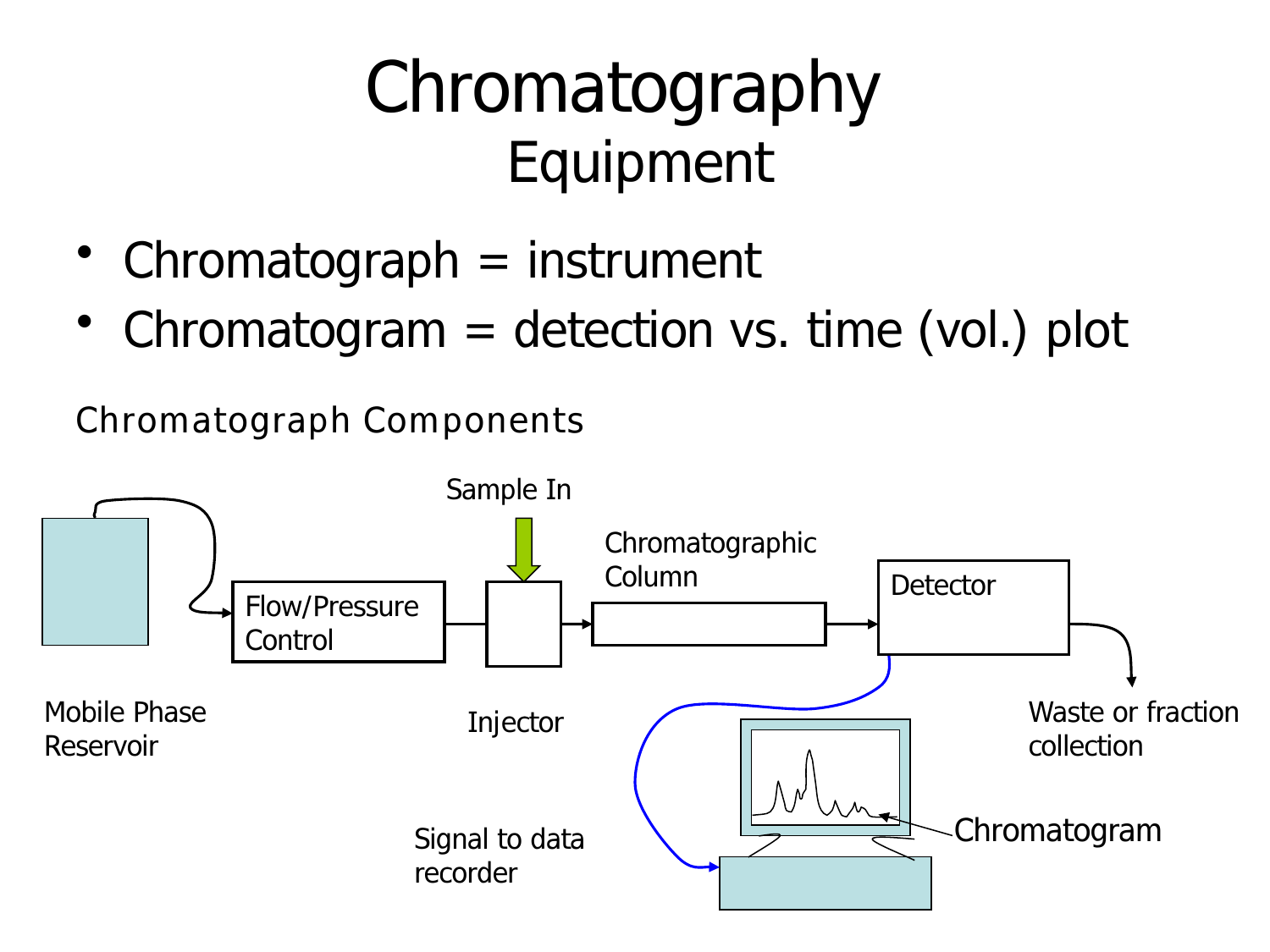

# Chromatography Equipment
Chromatograph = instrument
Chromatogram = detection vs. time (vol.) plot
Chromatograph Components
Sample In

Chromatographic Column
Detector

Flow/Pressure Control

Mobile Phase Reservoir
Waste or fraction collection
Injector

Chromatogram
Signal to data recorder